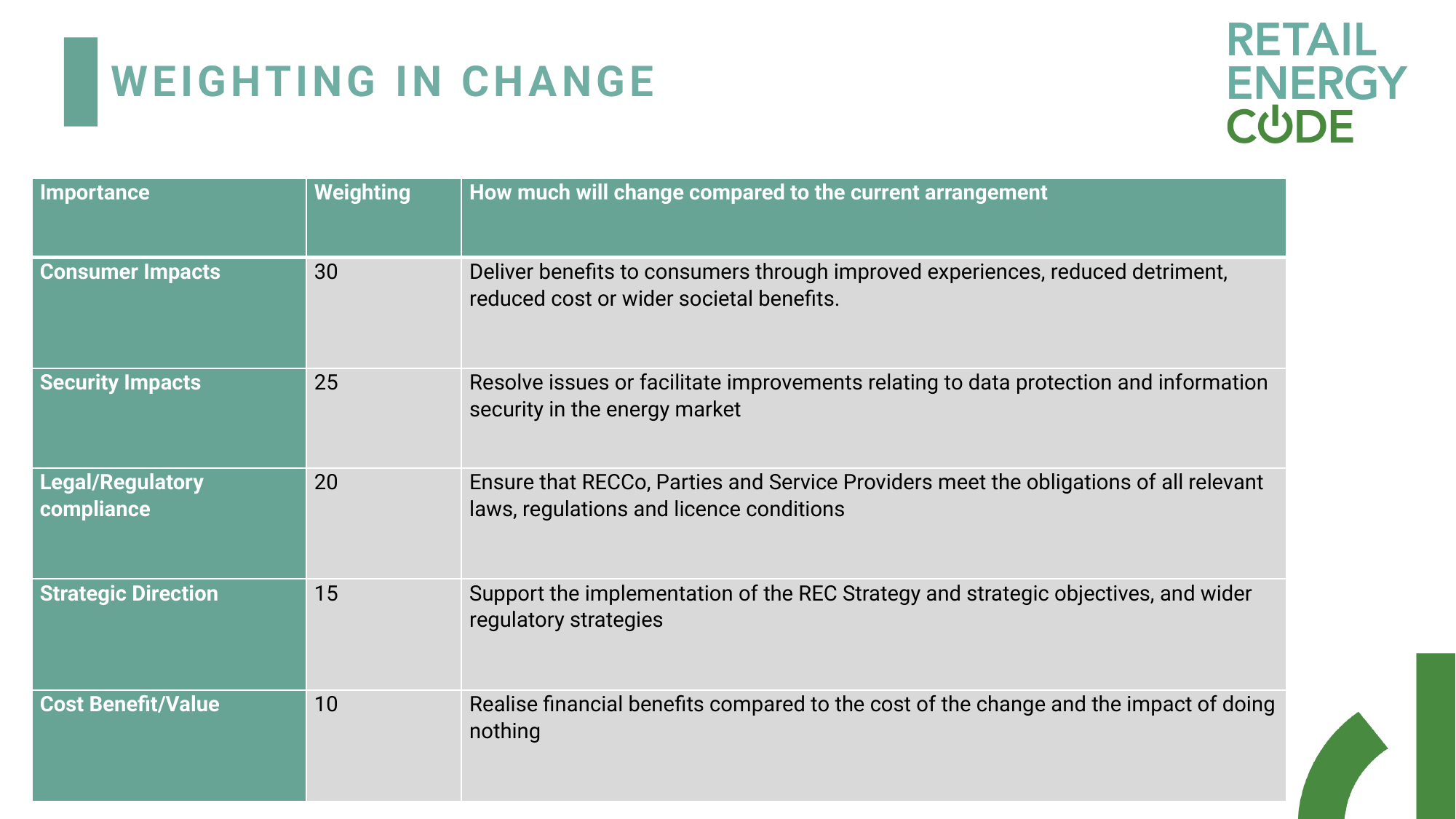

# Weighting in change
| Importance | Weighting | How much will change compared to the current arrangement |
| --- | --- | --- |
| Consumer Impacts | 30 | Deliver benefits to consumers through improved experiences, reduced detriment, reduced cost or wider societal benefits. |
| Security Impacts | 25 | Resolve issues or facilitate improvements relating to data protection and information security in the energy market |
| Legal/Regulatory compliance | 20 | Ensure that RECCo, Parties and Service Providers meet the obligations of all relevant laws, regulations and licence conditions |
| Strategic Direction | 15 | Support the implementation of the REC Strategy and strategic objectives, and wider regulatory strategies |
| Cost Benefit/Value | 10 | Realise financial benefits compared to the cost of the change and the impact of doing nothing |